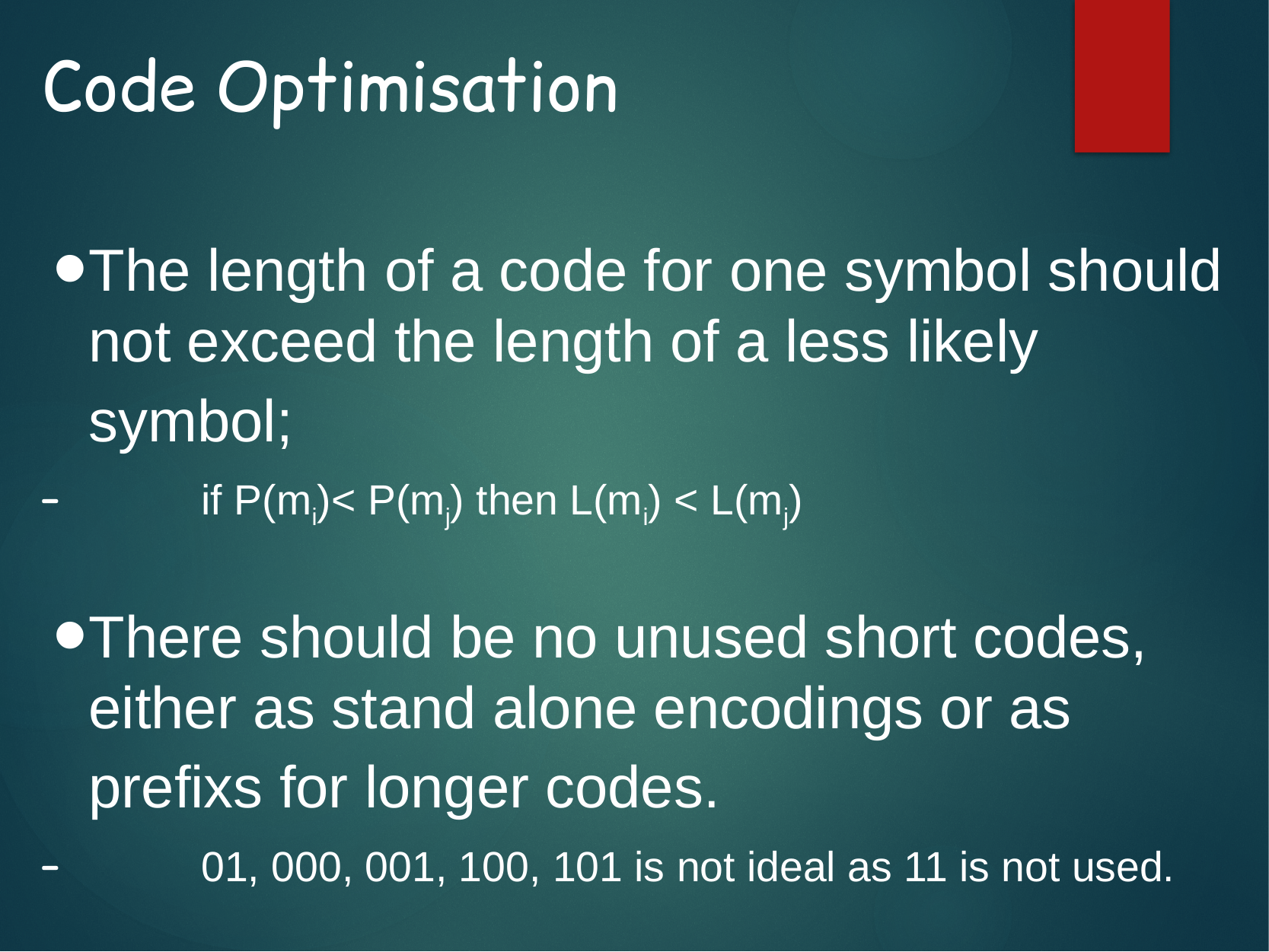

# Code Optimisation
The length of a code for one symbol should not exceed the length of a less likely symbol;
–            if P(mi)< P(mj) then L(mi) < L(mj)

There should be no unused short codes, either as stand alone encodings or as prefixs for longer codes.
–            01, 000, 001, 100, 101 is not ideal as 11 is not used.